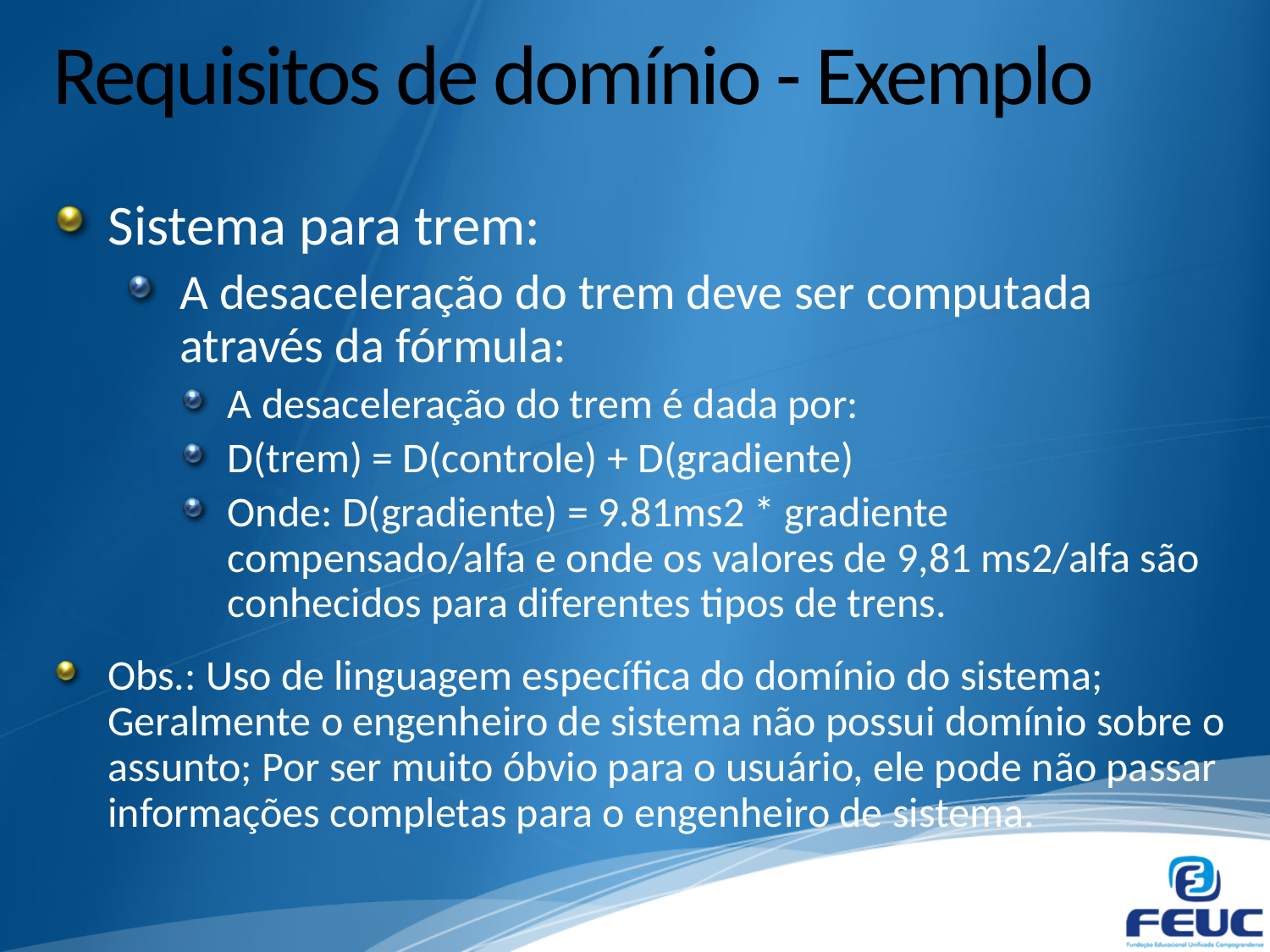

# Requisitos de domínio - Exemplo
Sistema para trem:
A desaceleração do trem deve ser computada através da fórmula:
A desaceleração do trem é dada por:
D(trem) = D(controle) + D(gradiente)
Onde: D(gradiente) = 9.81ms2 * gradiente compensado/alfa e onde os valores de 9,81 ms2/alfa são conhecidos para diferentes tipos de trens.

Obs.: Uso de linguagem específica do domínio do sistema; Geralmente o engenheiro de sistema não possui domínio sobre o assunto; Por ser muito óbvio para o usuário, ele pode não passar informações completas para o engenheiro de sistema.